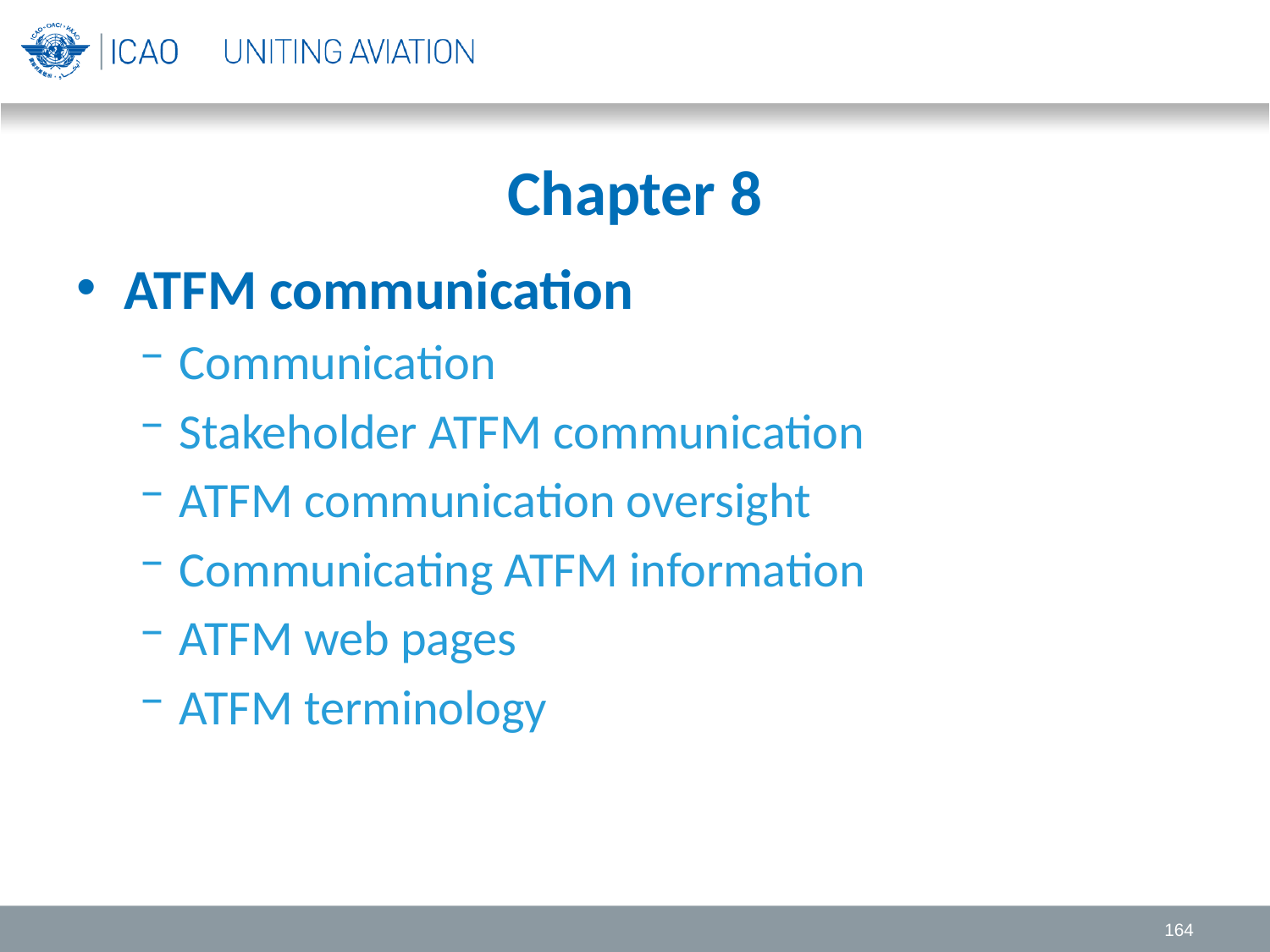

# Chapter 8
ATFM communication
Communication
Stakeholder ATFM communication
ATFM communication oversight
Communicating ATFM information
ATFM web pages
ATFM terminology

164